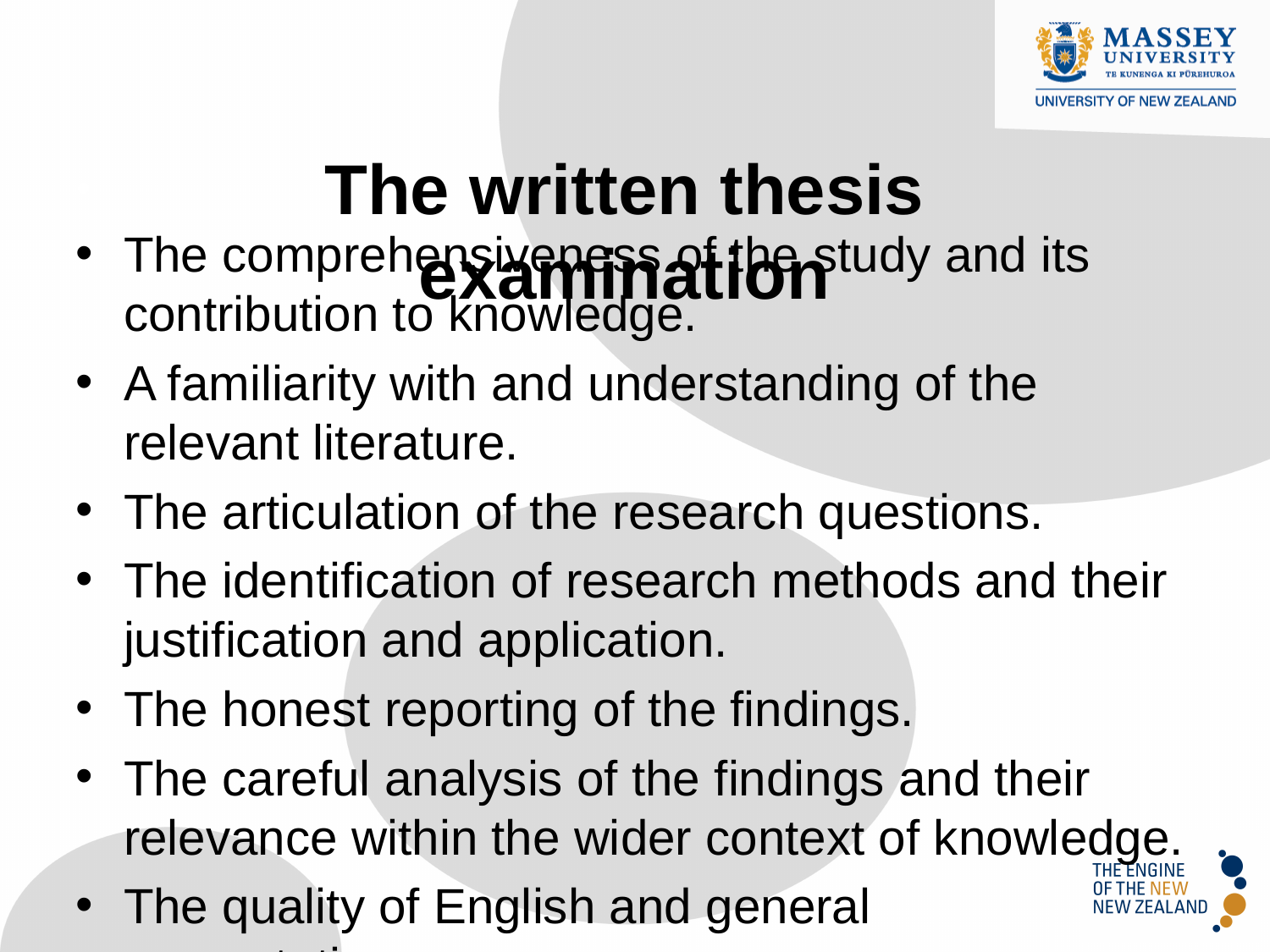

The written thesis examination

The comprehensiveness of the study and its contribution to knowledge.
A familiarity with and understanding of the relevant literature.
The articulation of the research questions.
The identification of research methods and their justification and application.
The honest reporting of the findings.
The careful analysis of the findings and their relevance within the wider context of knowledge.
The quality of English and general presentation...